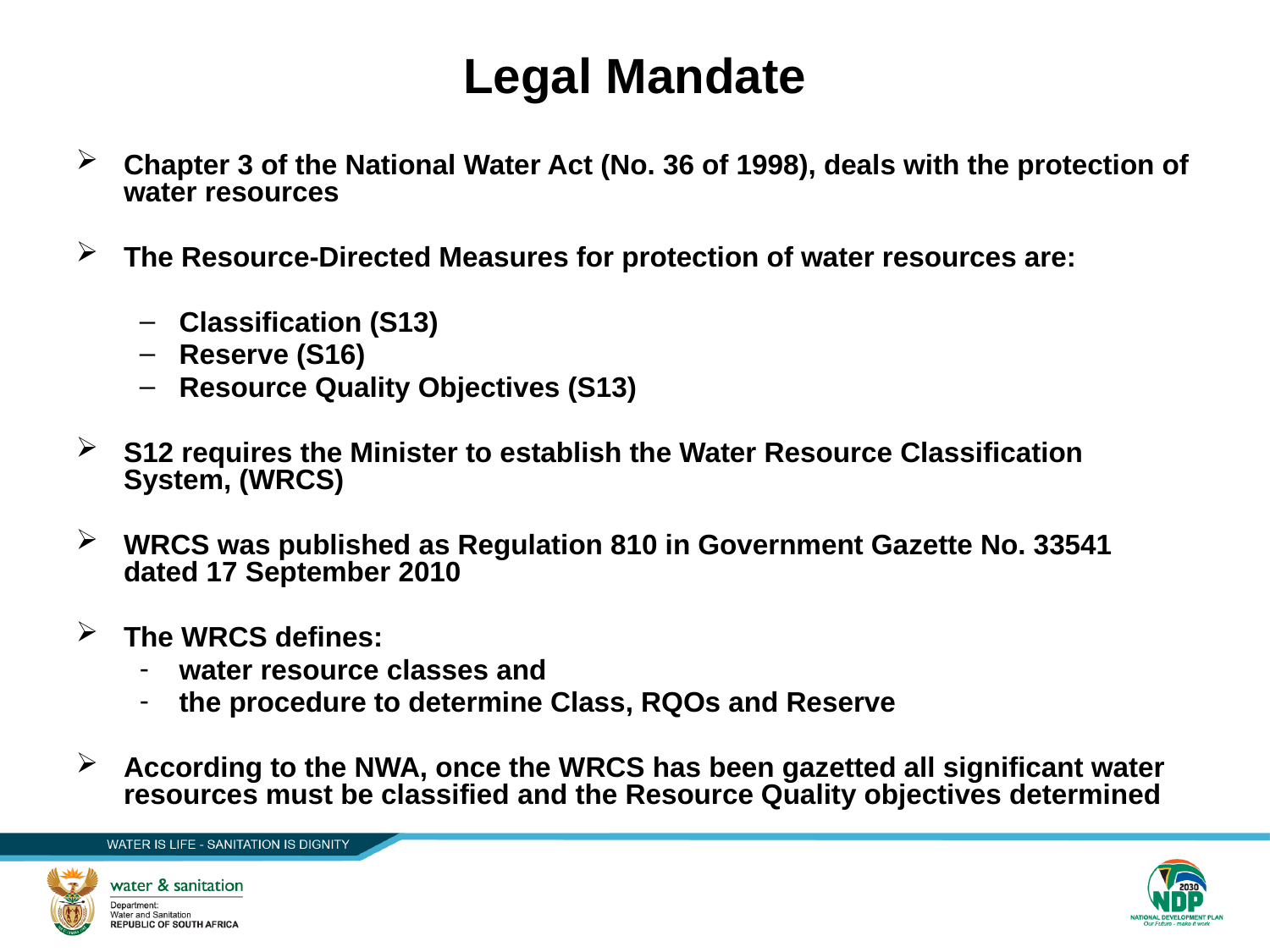

# Legal Mandate

Chapter 3 of the National Water Act (No. 36 of 1998), deals with the protection of water resources

The Resource-Directed Measures for protection of water resources are:

Classification (S13)
Reserve (S16)
Resource Quality Objectives (S13)

S12 requires the Minister to establish the Water Resource Classification System, (WRCS)

WRCS was published as Regulation 810 in Government Gazette No. 33541 dated 17 September 2010

The WRCS defines:
water resource classes and
the procedure to determine Class, RQOs and Reserve

According to the NWA, once the WRCS has been gazetted all significant water resources must be classified and the Resource Quality objectives determined